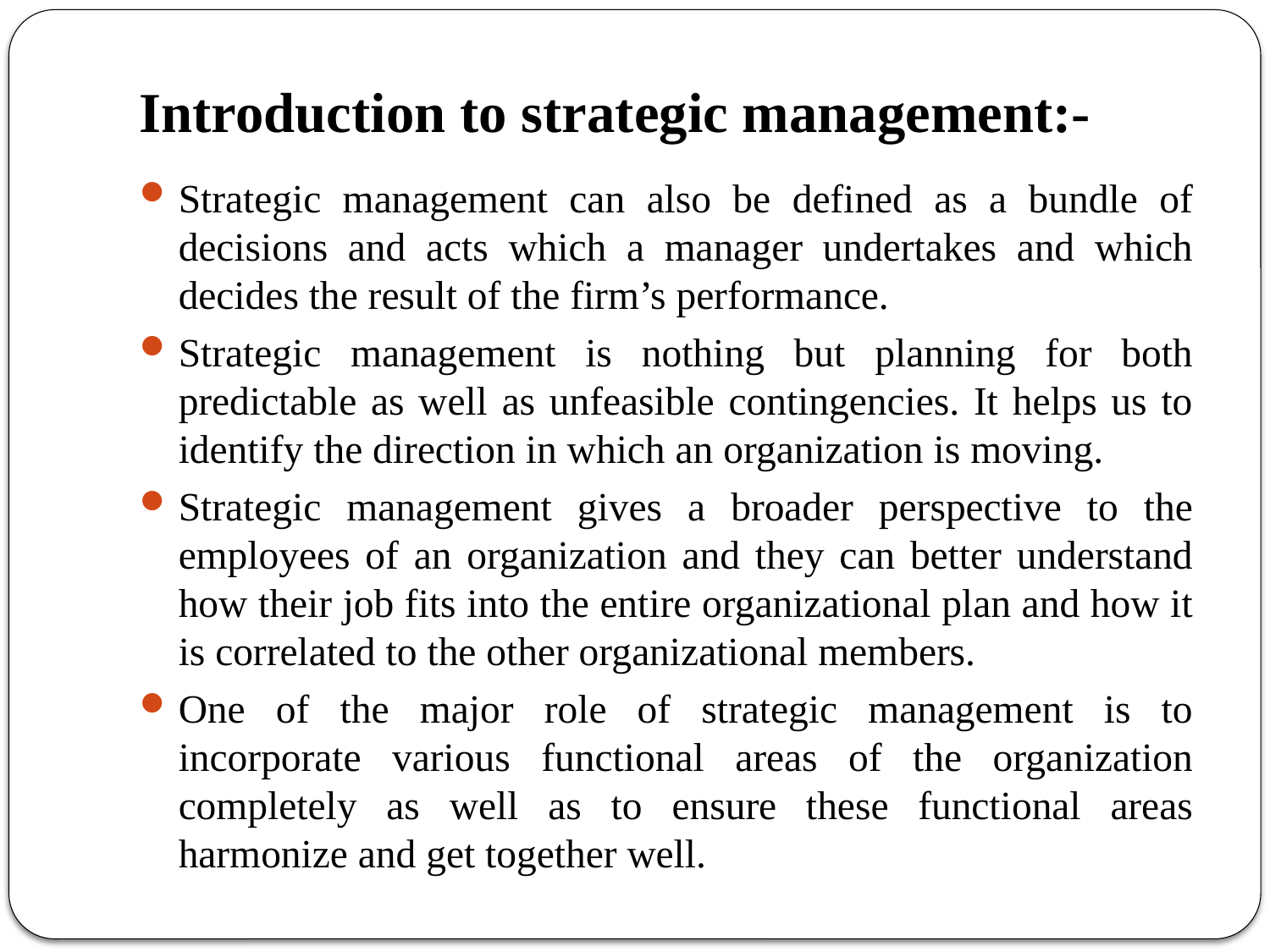

# Introduction to strategic management:-
Strategic management can also be defined as a bundle of decisions and acts which a manager undertakes and which decides the result of the firm’s performance.
Strategic management is nothing but planning for both predictable as well as unfeasible contingencies. It helps us to identify the direction in which an organization is moving.
Strategic management gives a broader perspective to the employees of an organization and they can better understand how their job fits into the entire organizational plan and how it is correlated to the other organizational members.
One of the major role of strategic management is to incorporate various functional areas of the organization completely as well as to ensure these functional areas harmonize and get together well.